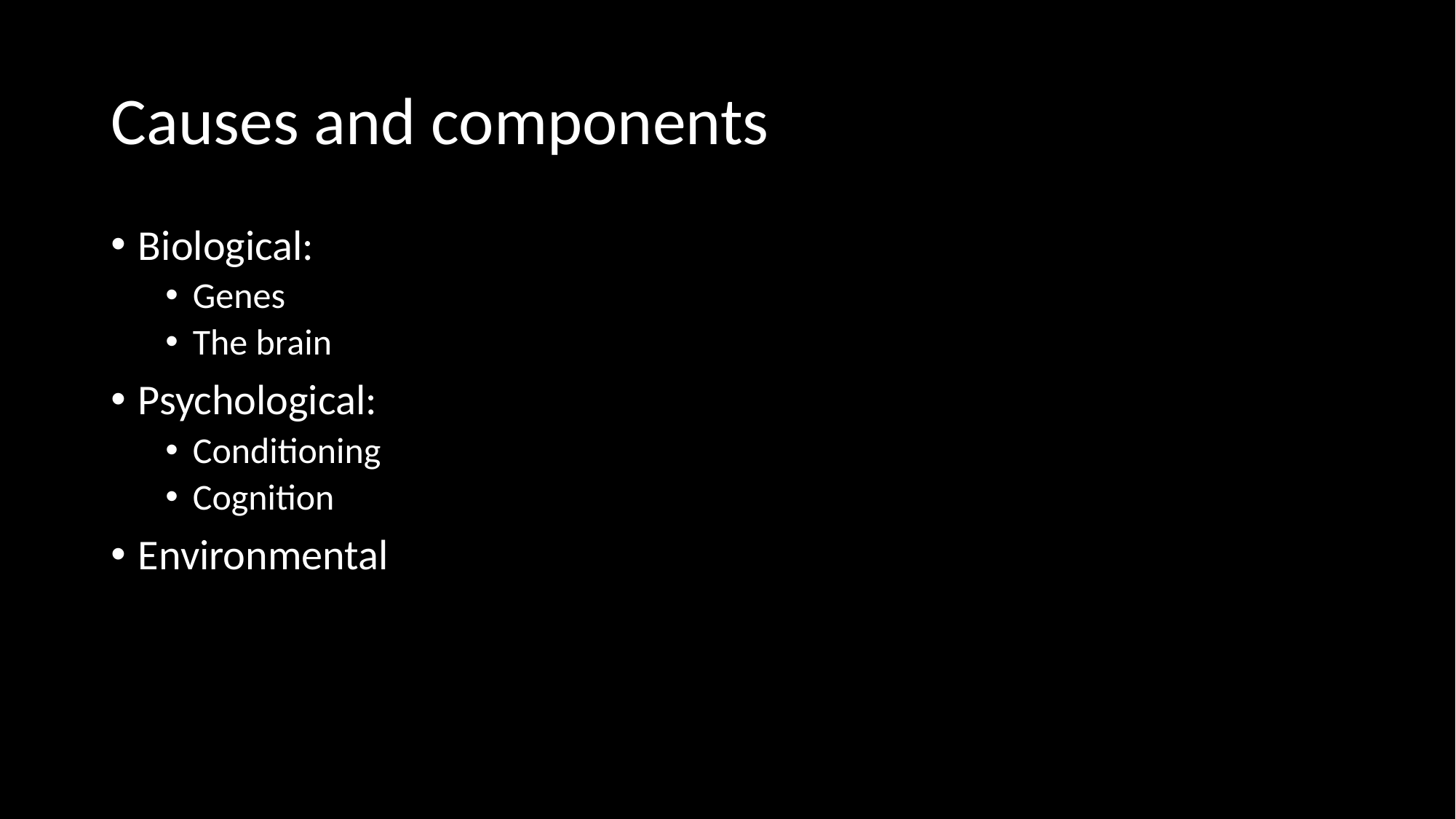

# Causes and components
Biological:
Genes
The brain
Psychological:
Conditioning
Cognition
Environmental